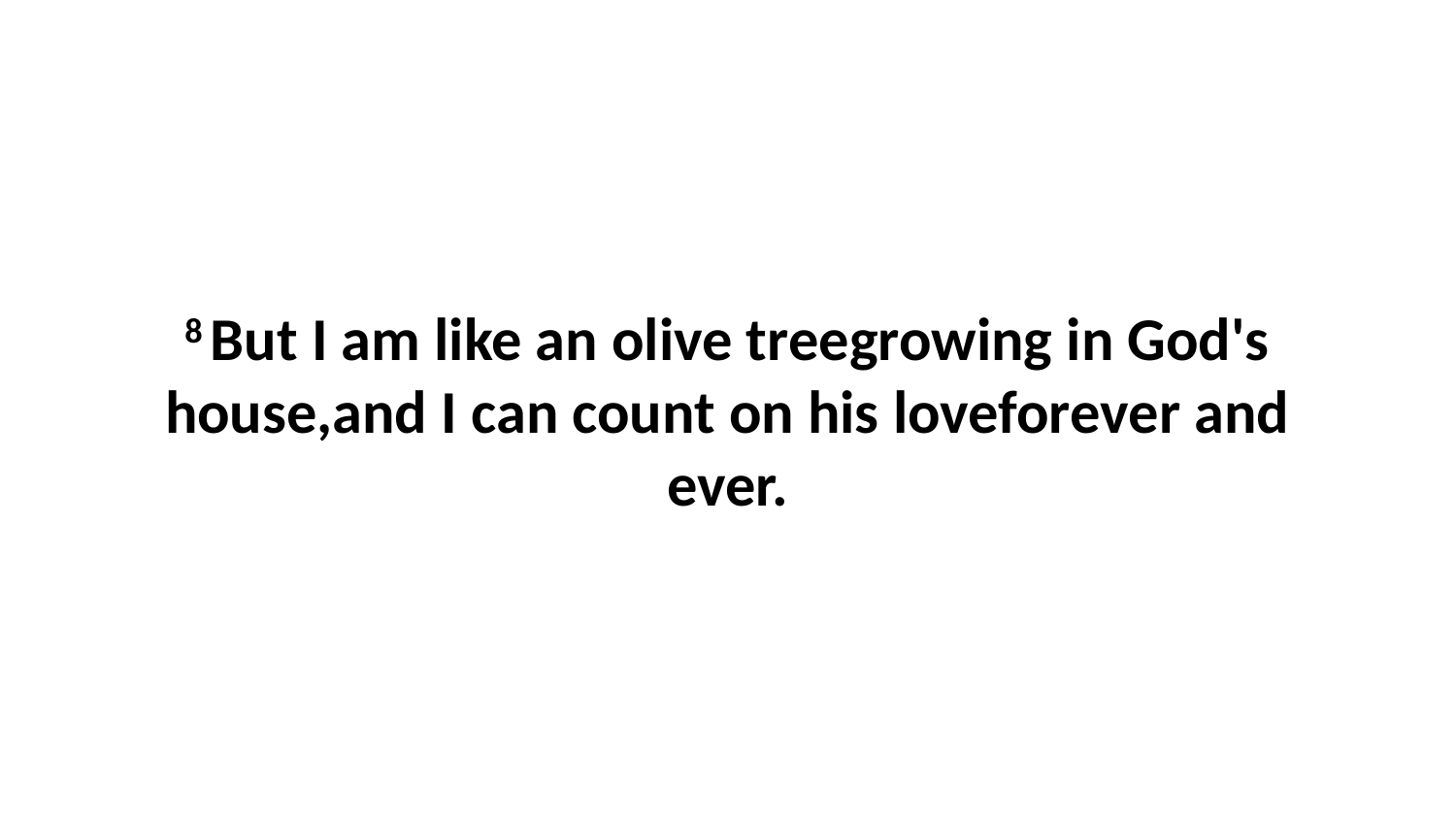

8 But I am like an olive treegrowing in God's house,and I can count on his loveforever and ever.